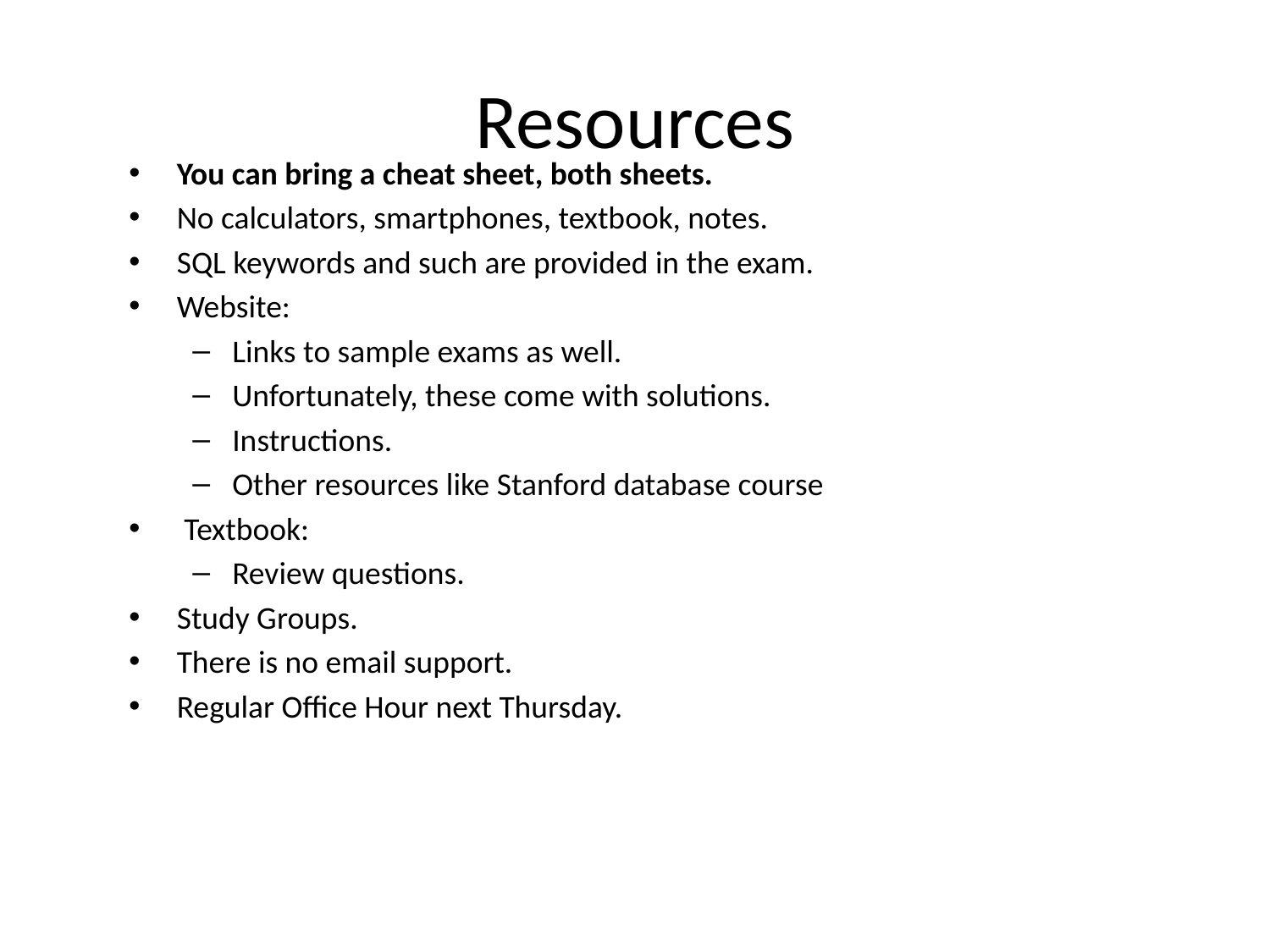

# Resources
You can bring a cheat sheet, both sheets.
No calculators, smartphones, textbook, notes.
SQL keywords and such are provided in the exam.
Website:
Links to sample exams as well.
Unfortunately, these come with solutions.
Instructions.
Other resources like Stanford database course
 Textbook:
Review questions.
Study Groups.
There is no email support.
Regular Office Hour next Thursday.